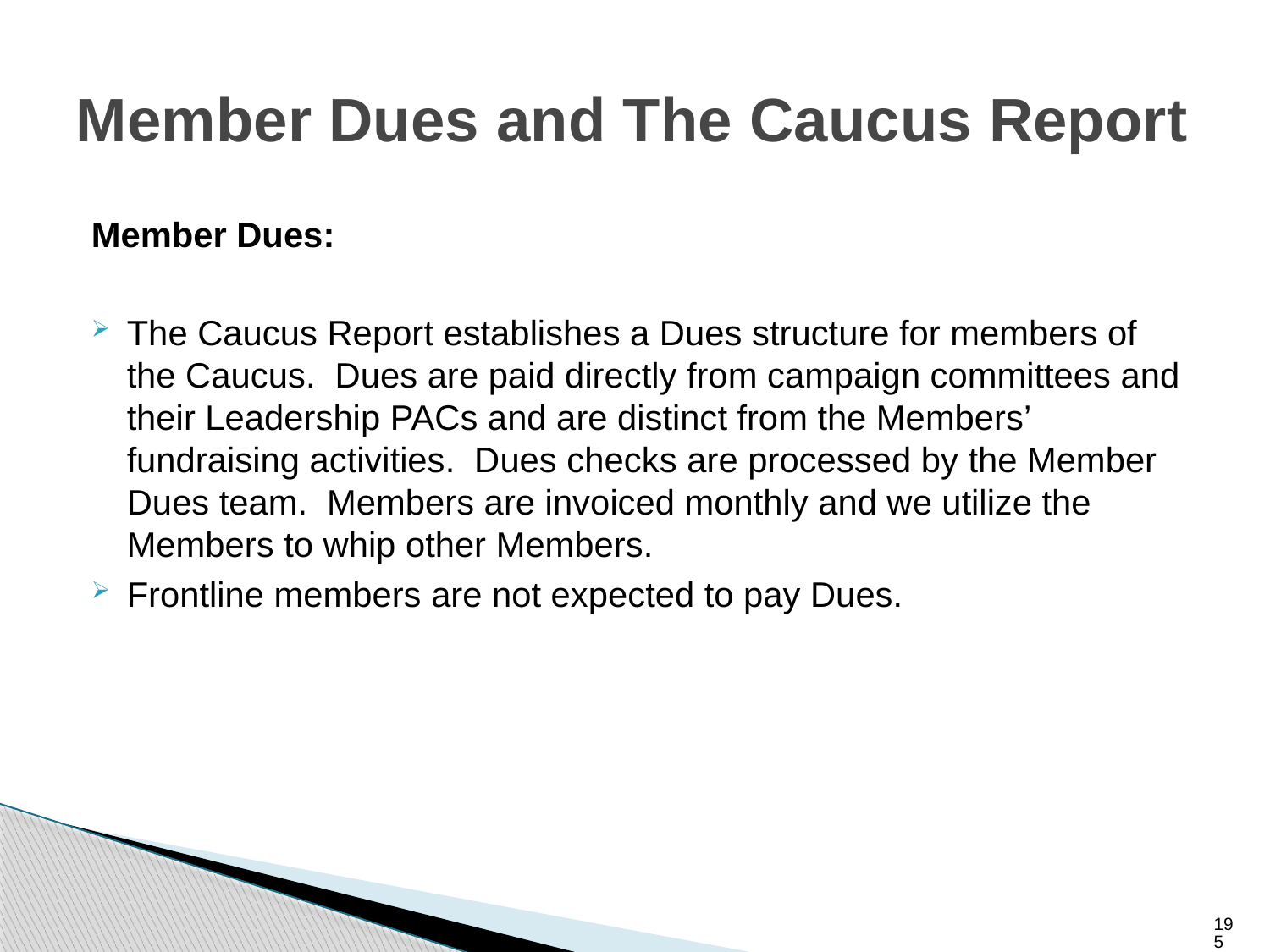

# Member Dues and The Caucus Report
Member Dues:

The Caucus Report establishes a Dues structure for members of the Caucus.  Dues are paid directly from campaign committees and their Leadership PACs and are distinct from the Members’ fundraising activities.  Dues checks are processed by the Member Dues team.  Members are invoiced monthly and we utilize the Members to whip other Members.
Frontline members are not expected to pay Dues.

195